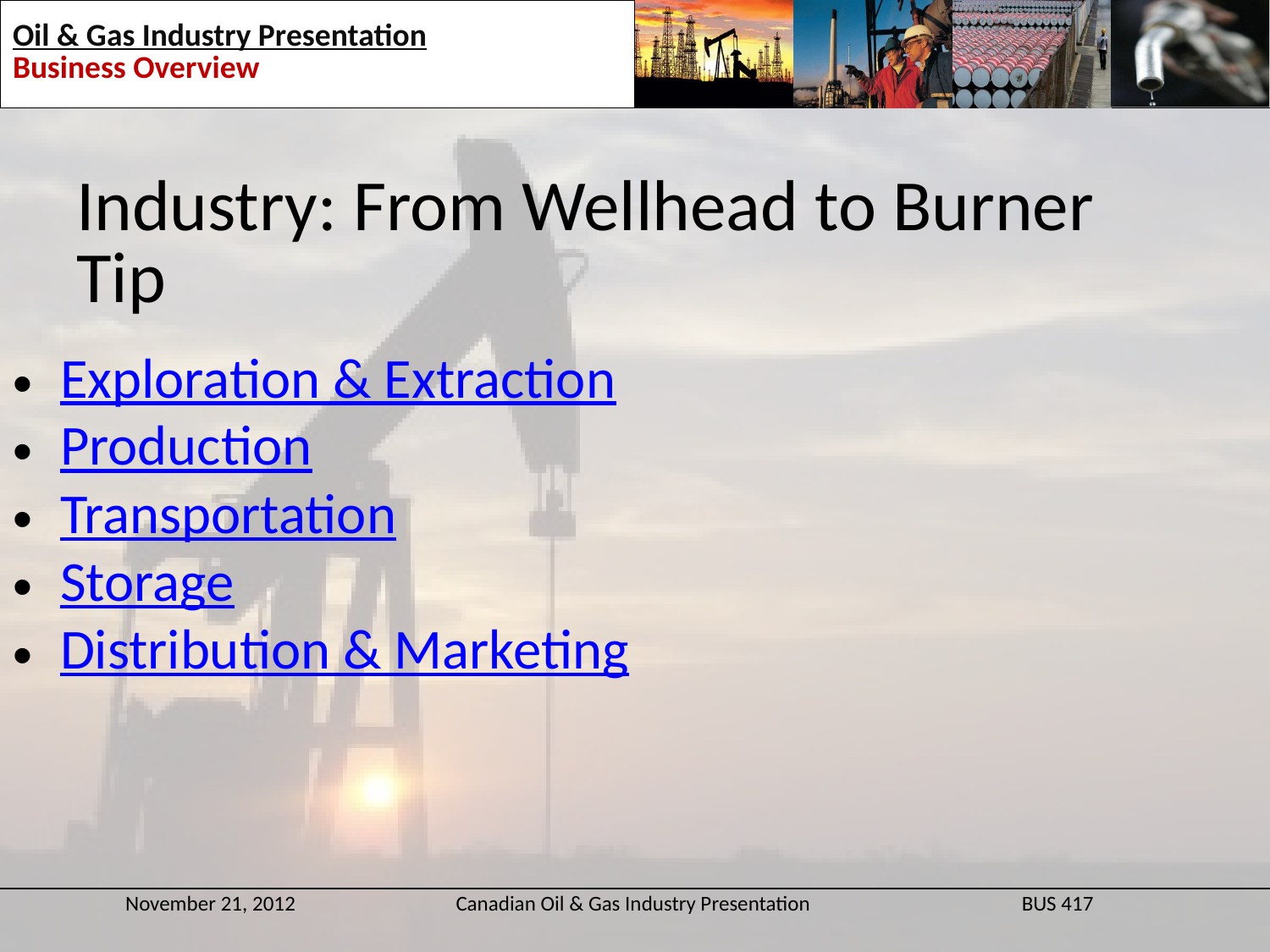

Industry: From Wellhead to Burner Tip
Exploration & Extraction
Production
Transportation
Storage
Distribution & Marketing